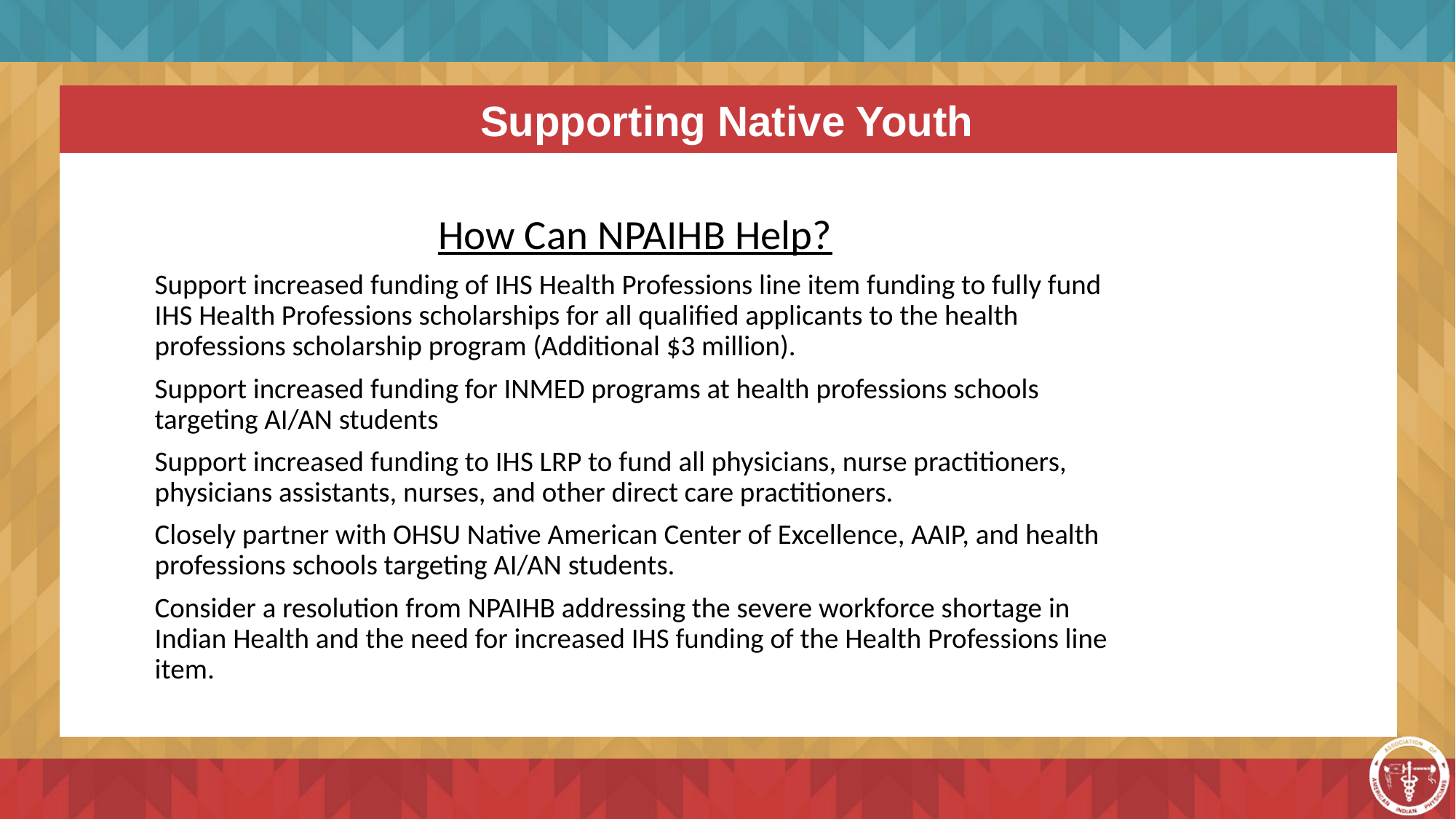

Supporting Native Youth
How Can NPAIHB Help?
Support increased funding of IHS Health Professions line item funding to fully fund IHS Health Professions scholarships for all qualified applicants to the health professions scholarship program (Additional $3 million).
Support increased funding for INMED programs at health professions schools targeting AI/AN students
Support increased funding to IHS LRP to fund all physicians, nurse practitioners, physicians assistants, nurses, and other direct care practitioners.
Closely partner with OHSU Native American Center of Excellence, AAIP, and health professions schools targeting AI/AN students.
Consider a resolution from NPAIHB addressing the severe workforce shortage in Indian Health and the need for increased IHS funding of the Health Professions line item.